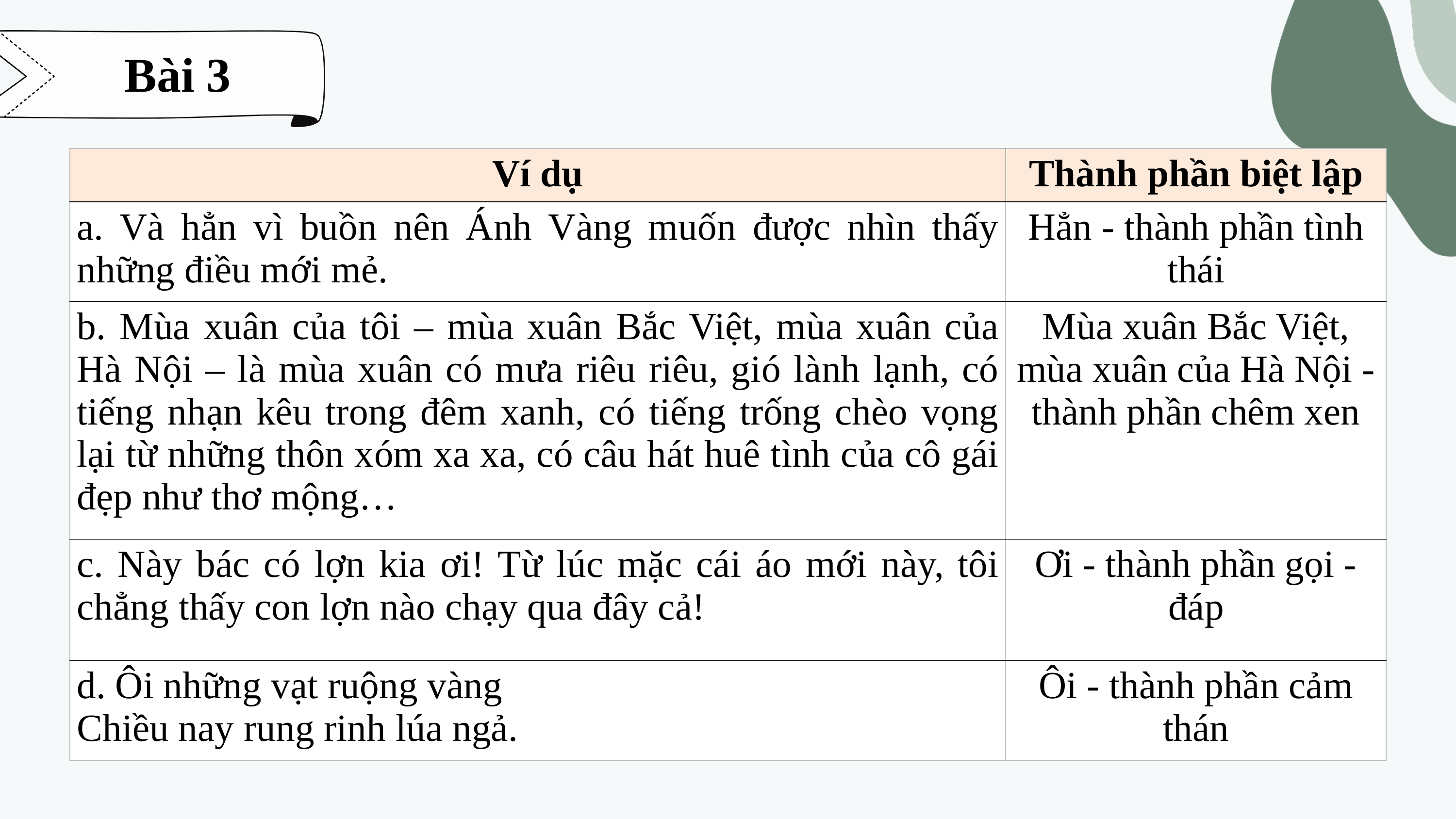

Bài 3
| Ví dụ | Thành phần biệt lập |
| --- | --- |
| a. Và hẳn vì buồn nên Ánh Vàng muốn được nhìn thấy những điều mới mẻ. | Hẳn - thành phần tình thái |
| b. Mùa xuân của tôi – mùa xuân Bắc Việt, mùa xuân của Hà Nội – là mùa xuân có mưa riêu riêu, gió lành lạnh, có tiếng nhạn kêu trong đêm xanh, có tiếng trống chèo vọng lại từ những thôn xóm xa xa, có câu hát huê tình của cô gái đẹp như thơ mộng… | Mùa xuân Bắc Việt, mùa xuân của Hà Nội - thành phần chêm xen |
| c. Này bác có lợn kia ơi! Từ lúc mặc cái áo mới này, tôi chẳng thấy con lợn nào chạy qua đây cả! | Ơi - thành phần gọi - đáp |
| d. Ôi những vạt ruộng vàng Chiều nay rung rinh lúa ngả. | Ôi - thành phần cảm thán |